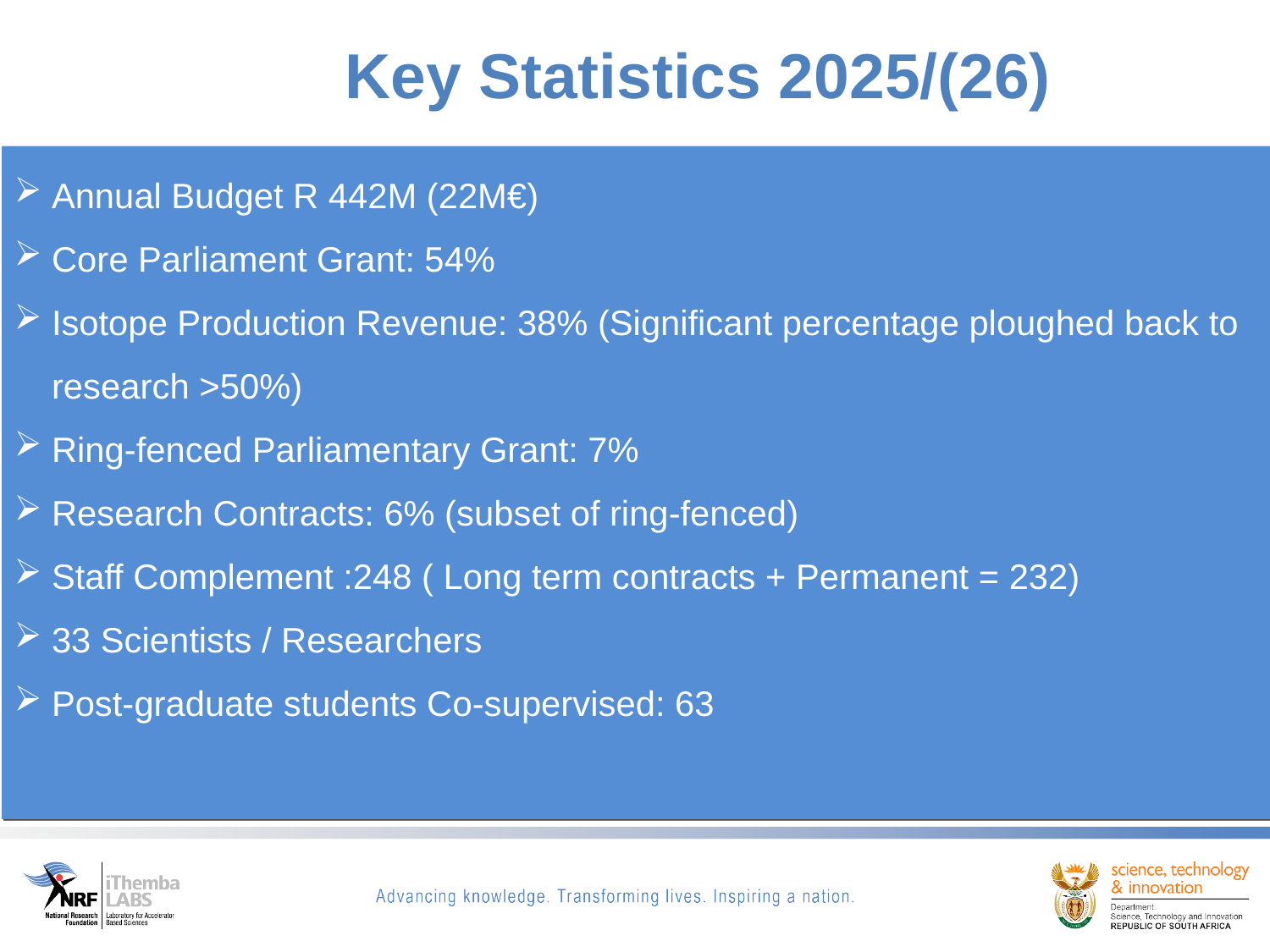

Key Statistics 2025/(26)
Annual Budget R 442M (22M€)
Core Parliament Grant: 54%
Isotope Production Revenue: 38% (Significant percentage ploughed back to research >50%)
Ring-fenced Parliamentary Grant: 7%
Research Contracts: 6% (subset of ring-fenced)
Staff Complement :248 ( Long term contracts + Permanent = 232)
33 Scientists / Researchers
Post-graduate students Co-supervised: 63